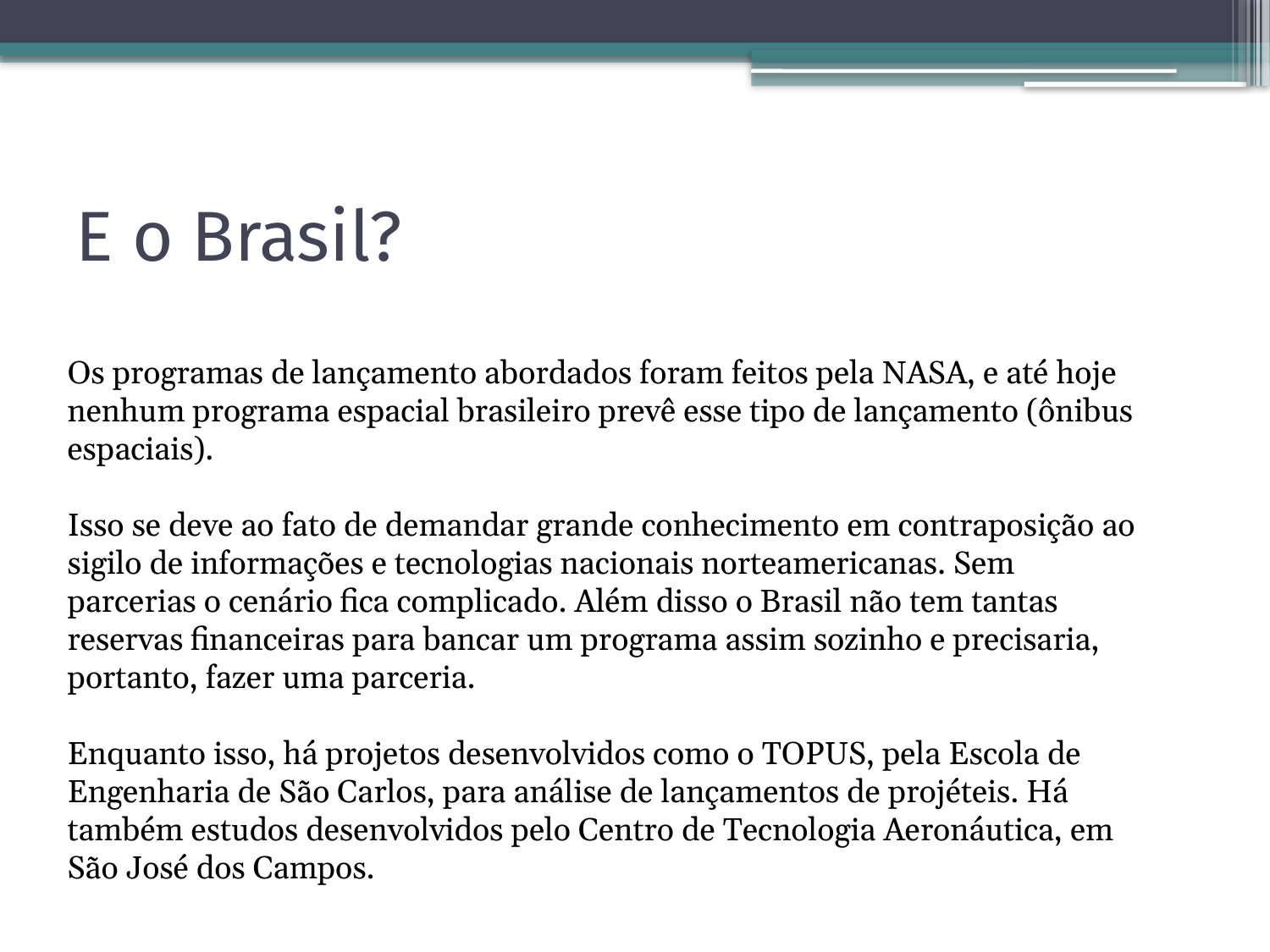

# E o Brasil?
Os programas de lançamento abordados foram feitos pela NASA, e até hoje nenhum programa espacial brasileiro prevê esse tipo de lançamento (ônibus espaciais).
Isso se deve ao fato de demandar grande conhecimento em contraposição ao sigilo de informações e tecnologias nacionais norteamericanas. Sem parcerias o cenário fica complicado. Além disso o Brasil não tem tantas reservas financeiras para bancar um programa assim sozinho e precisaria, portanto, fazer uma parceria.
Enquanto isso, há projetos desenvolvidos como o TOPUS, pela Escola de Engenharia de São Carlos, para análise de lançamentos de projéteis. Há também estudos desenvolvidos pelo Centro de Tecnologia Aeronáutica, em São José dos Campos.